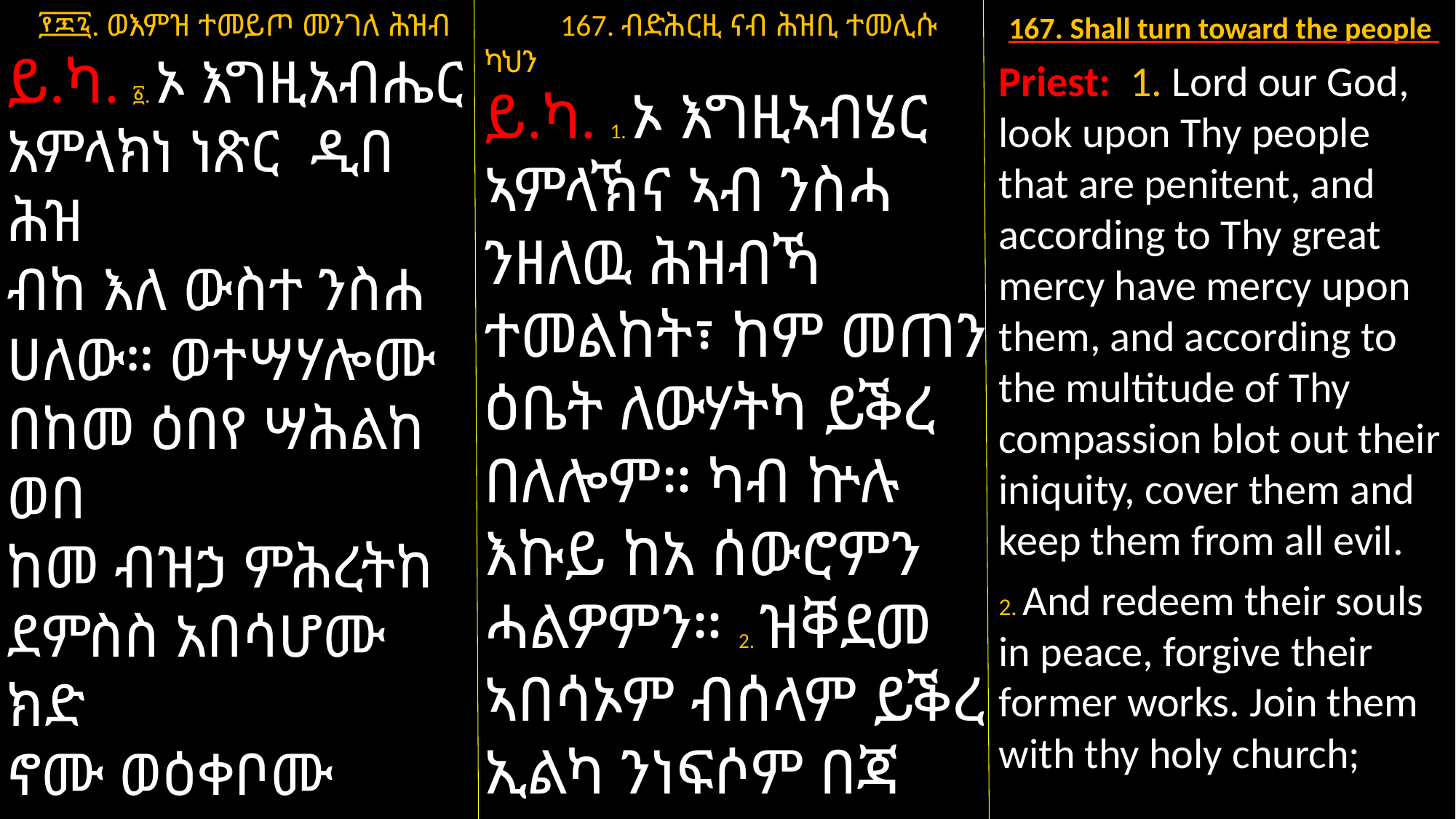

167. ብድሕርዚ ናብ ሕዝቢ ተመሊሱ ካህን
ይ.ካ. 1. ኦ እግዚኣብሄር ኣምላኽና ኣብ ንስሓ ንዘለዉ ሕዝብኻ ተመልከት፣ ከም መጠን ዕቤት ለውሃትካ ይቕረ በለሎም። ካብ ኵሉ እኩይ ከአ ሰውሮምን ሓልዎምን። 2. ዝቐደመ ኣበሳኦም ብሰላም ይቕረ ኢልካ ንነፍሶም በጃ ኵኖም።
167. Shall turn toward the people
Priest:  1. Lord our God, look upon Thy people that are penitent, and according to Thy great mercy have mercy upon them, and according to the multitude of Thy compassion blot out their iniquity, cover them and keep them from all evil.
2. And redeem their souls in peace, forgive their former works. Join them with thy holy church;
 ፻፷፯. ወእምዝ ተመይጦ መንገለ ሕዝብ
ይ.ካ. ፩. ኦ እግዚአብሔር አምላክነ ነጽር  ዲበ  ሕዝ
ብከ እለ ውስተ ንስሐ ሀለው። ወተሣሃሎሙ በከመ ዕበየ ሣሕልከ ወበ
ከመ ብዝኃ ምሕረትከ ደምስስ አበሳሆሙ ክድ
ኖሙ ወዕቀቦሙ እምኵሉ እኩይ ።
፪.ወቤዙ   ነፍሳቲሆሙ በሰላም አኅፂረከ ዘቀዳሚ